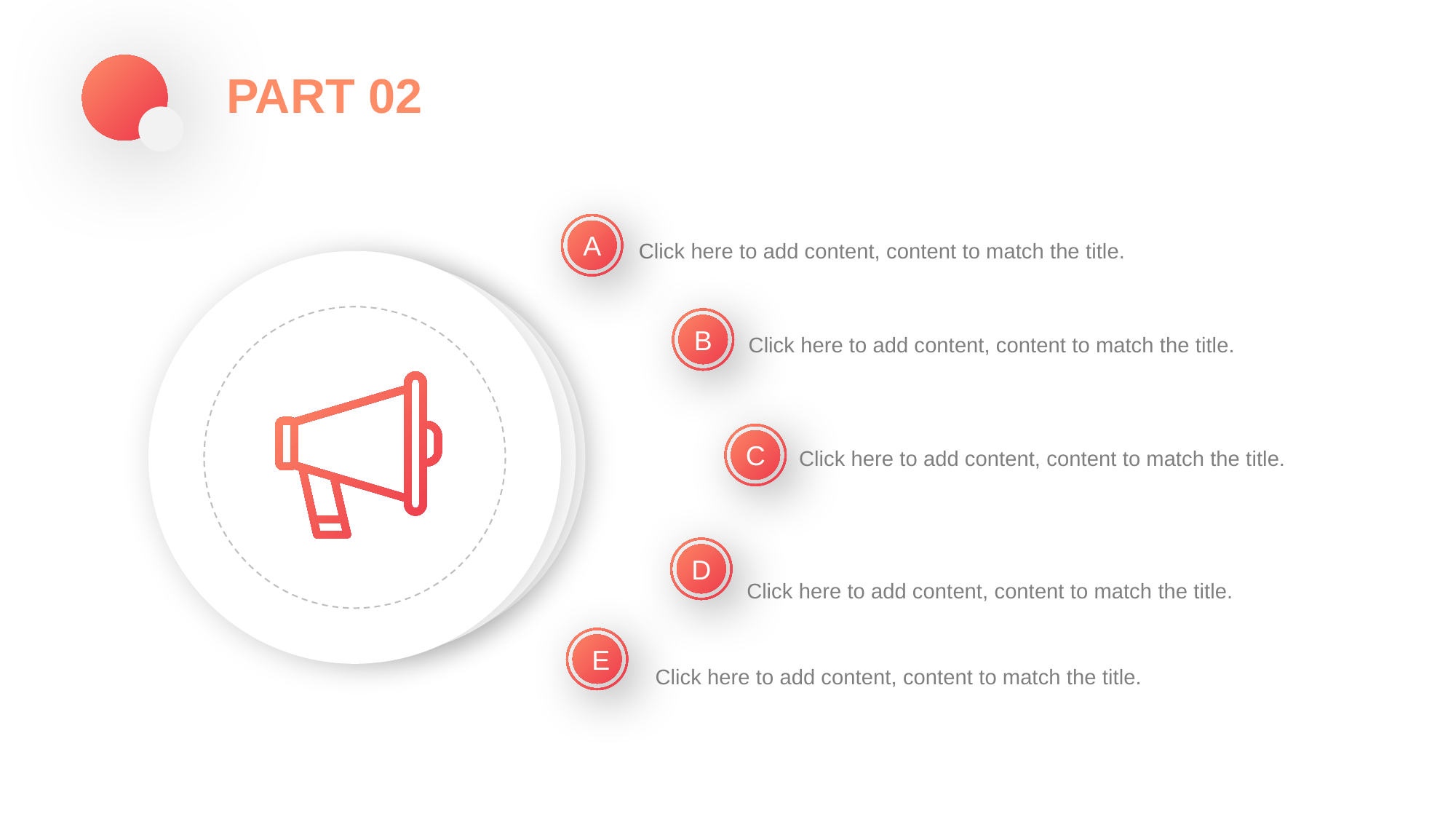

PART 02
Click here to add content, content to match the title.
A

Click here to add content, content to match the title.

B

Click here to add content, content to match the title.
C
D
Click here to add content, content to match the title.
 E
Click here to add content, content to match the title.